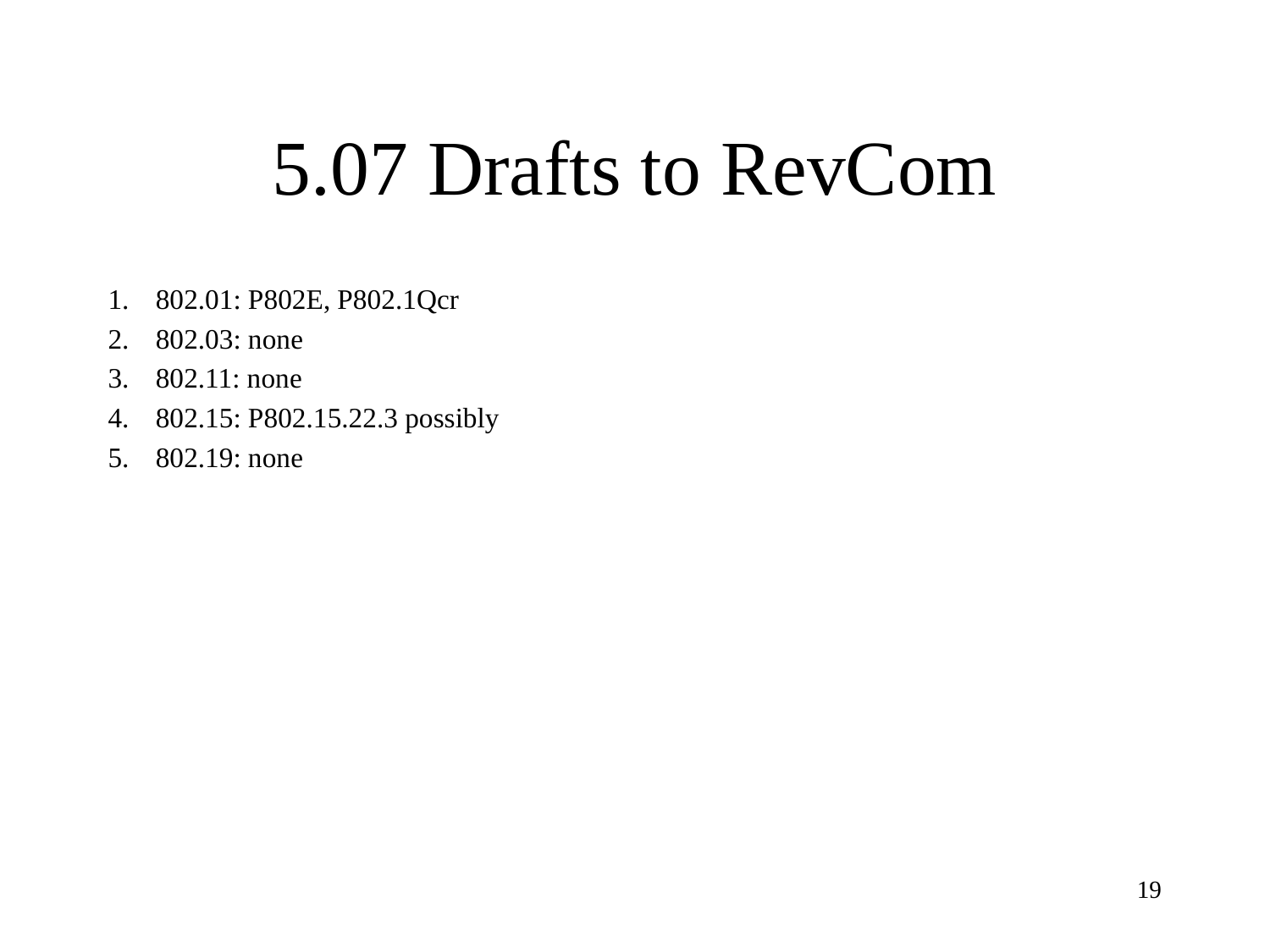

# 5.07 Drafts to RevCom
802.01: P802E, P802.1Qcr
802.03: none
802.11: none
802.15: P802.15.22.3 possibly
802.19: none
19